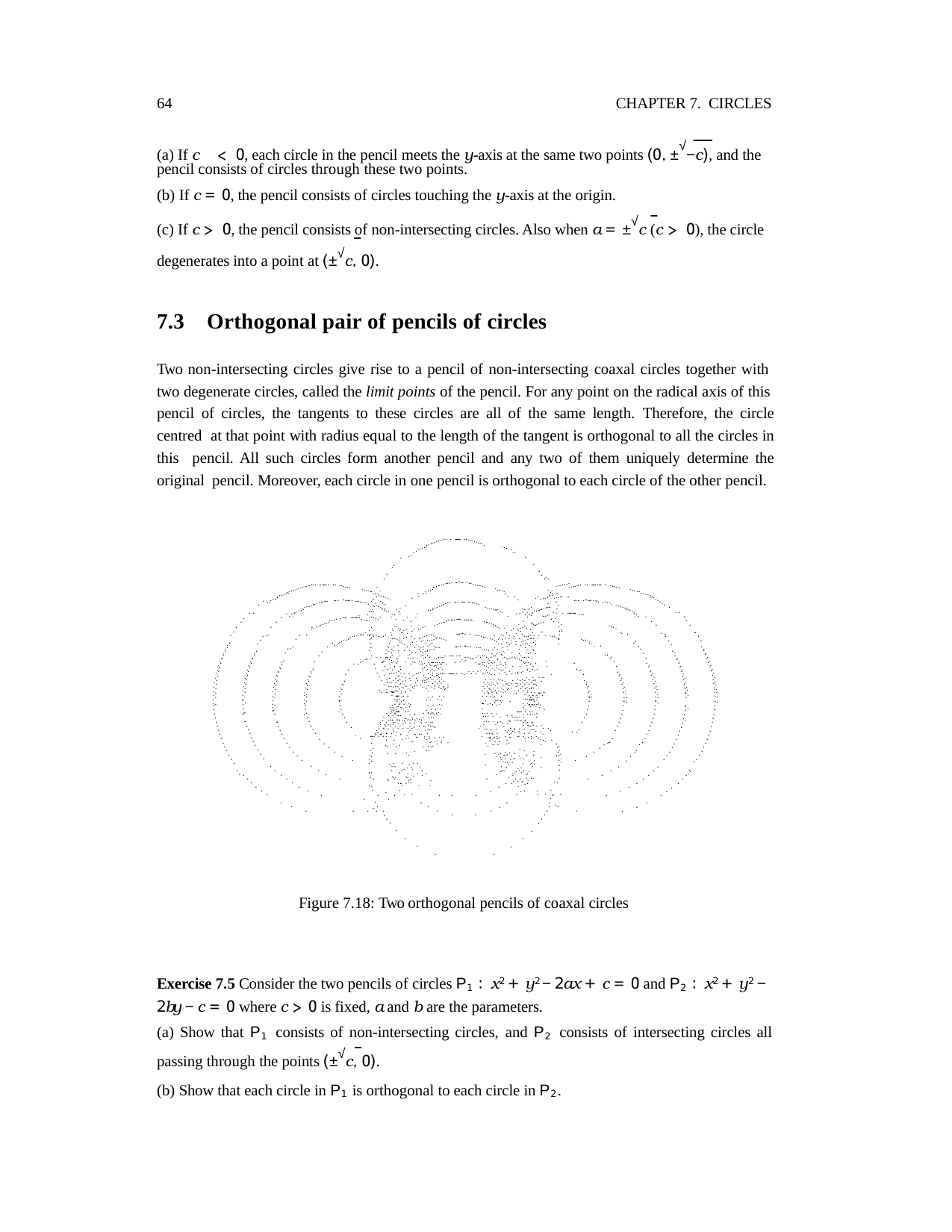

64	CHAPTER 7. CIRCLES
(a) If c    < 0, each circle in the pencil meets the y-axis at the same two points (0, ±√−c), and the

pencil consists of circles through these two points.
(b) If c = 0, the pencil consists of circles touching the y-axis at the origin.
(c) If c > 0, the pencil consists of non-intersecting circles. Also when a = ±√c (c > 0), the circle
degenerates into a point at (±√c, 0).

7.3    Orthogonal pair of pencils of circles
Two non-intersecting circles give rise to a pencil of non-intersecting coaxal circles together with  two degenerate circles, called the limit points of the pencil. For any point on the radical axis of this  pencil of circles, the tangents to these circles are all of the same length. Therefore, the circle centred  at that point with radius equal to the length of the tangent is orthogonal to all the circles in this  pencil. All such circles form another pencil and any two of them uniquely determine the original  pencil. Moreover, each circle in one pencil is orthogonal to each circle of the other pencil.
........... . ........ ...........
.......
.......
..
.
.
.
.
.
.
.
.
.
.
........... ....... ..........
..
.......
......... ........ .. ......
....... .. ......... . ......
.....
....
......  .
.....
......
. ..
..
....
.....
......
......
.......
.
..  . ..... ..
.
....
......
.
....
... .......
... ........
..
.
.. .....
..
.........	........ ..    ...
.... ... .... ......
.
. .
.
. .
......
.....
......
......
......	..  ..   ......
.
..
.....
....
....  ....  ...
.....
....
....    ..... ...
.....
...	.
.	...
.
.  .... .. .  .. ......
.  . ....
.. .  .   .
.
.....   ..
.
.
.
...
...            ......      . .
.... .....  .. ... ....
........... ......
.	.
.  . .
.
..
.
.......	.......	. .  ......    ....	......
.
.....
.
.
.
....
...
..
....
....  ..   . .....
.
.
.....    . .. ....
.	.
..     ...      . . .
. . ...   ..
.
..	.	.
....... .
..	.
..... ........ ......     .  .  . .  .......
..
.
....
.
.......    . ....  . .  ..... . ... . .....
.	.
.........     .....   . .....
..... . .....      ..........
.
.
.
.
.....
.
.
.....
...	.
.
..
.
.
.
.. ...  . ..... ..
.
.
...
.
..   ......  .. ......	.... ......
..
..
.
.
.
..
.
.
.
.
..    ..   . . . . ... .......	....... .. . . .  . ..  ..
..
.
..
..
..
.
.
..   ..   .  ..  . ....
.
. ....  .  .  .  ..  ..
..
..
..
...
..
.
.
.
. . . . ..... ...   . .  ..... ...... .... ... .................  .......  .......
..
..
..
..
.
..
.
.
..... .  ...     ........    .. .......       ........ ...    . ... . . .  .....  ..  ..      .......
..
..
..
..
..
.  . ..  ..  .  .  ............	..............   .  . ..  ..  .   .
..
.
.
..
..
..
.
..
... ........
.
..
..
..
.  . .. .. ..
..
.
..........
..
..
..
. . .. ..  .  .
..
..
..
..
..
.
.  . .. .. .. . . ..... ........... ........ . ........ ......  . . .. .. .. . .
.
..
..
..
..
..
..
..
..
.
.  .. .... . .. . .........	.........
.
..
..
. . . .. .. . .  .
..
..
..
..
..
...... ........    ..........  .
. ......... . . .. ...... ......
..
..
..
..
..
..
..
..
..
..
...... ..  .. ... ..........  .
..
..
..
. ......... .... ..  .. ......
..
..
..
..
..
..
...... ..  ..     . . ........ .
..
..  .. ......
..
..
..
. ..........   .
..
..
..
..
..
...
..
.............. .
..
..
..  ... ......
.
..
................
...... .. ..
..
...     ....   .......
..
.
..
.........
..
....
..
..
........
..
...
...
.
...... ...  ...	.....
. ...
.
..
. ..... .	..   .. .........
..
..
........  ....        .
...
............. .
..
.. ............ .
.
.
..
.
.
.
. . ...
...
..
.
.
.
.
.
.
.
..... .  .    . ........
.
.
.
. .......... . .  . . ...
... .  .  . . ......... .
.
.
.
. ........  .  ..  . ...
.
.
... . .
.
.
.
.
.
.
.
.
.
.
.
.
.
.
.
..   ..     . .. ....... ..
..  ...... . .. . .. ...
.
.
.
.
.
... .  .  .......... .
.	.
.
.
.
..  .... . . .. . .  . .....
.
.
.
.
.
.
.
.
.
.
..   .. ..  . . . ....   .. .......
.
.
..
. .. . . . .... . . . . . ..   ..
.
.
.
.
.
.
.
..   .. . . .  .  .  ....
... .  .... . . . ...  ..   ..
.
.
. .  ..    ..  . . . . .  ....
.
.
.
.
.
.
.
....    ..  . . . . . ..    ..
.
.
. . ..... .
..
.
.
.
.
.
.. . ..      ..    .
. .
. . ...     ...
.
. .. .
..
.
...
.
.
.
.
.
....       ..   ..  .
.
...
.  . .
.
.  ... .    .  .  . .
. .. .  .
.
.
.
.
.
..
.
..
.
.
.  .  . .... . ....
. . . .. .
.
.
.
.
.
.
.
..
.
..
.
. . ....    . . . .
.  .	. . .
.  .  .. .
.
.
... .. .. . .. .
.
.
.
.
..
.
..
.
.
.
.
.
.
..
.
.
..
...
.  ..     ...  ....    .
.
.
.....    .  .. .  ..
.
.
.
.
.     . ..     . . ...
.
.
...      .  . ... . .
.
.
.
.
.	.
.
.
.  ... . .  .. .
....  .. ...  . .
..
..
. .  . .. . .. .
...
.
.	.
.
.
.
. .
.
. .. .  ..   . .  .
.	.
.	.....       . . .
. ..     ....
.	.
.
.
.
.	.
.
.
.	.
..   . .
.  . ..
.
.	.
.
.	.
.
. .
.
.
.    .  . .
.
.
.
.
.	.
.
.
.
.
.
.  .   . . .	.
.
.
.
.
.
.
.
.  .   .
.
.
.	.     . .
.
..
.  .
.
.
. .
.
.
.
.
.
.
.
. ..
.
.
.	.
.
.
.	.
.
.
.
.
.
.
.
.
.
.
.
.
.
.
.
.
Figure 7.18: Two orthogonal pencils of coaxal circles
Exercise 7.5 Consider the two pencils of circles P1 :  x2 + y2 − 2ax + c = 0 and P2 :  x2 + y2 −
2by − c = 0 where c > 0 is fixed, a and b  are the parameters.
(a) Show that P1 consists of non-intersecting circles, and P2 consists of intersecting circles all
passing through the points (±√c, 0).
(b) Show that each circle in P1 is orthogonal to each circle in P2.